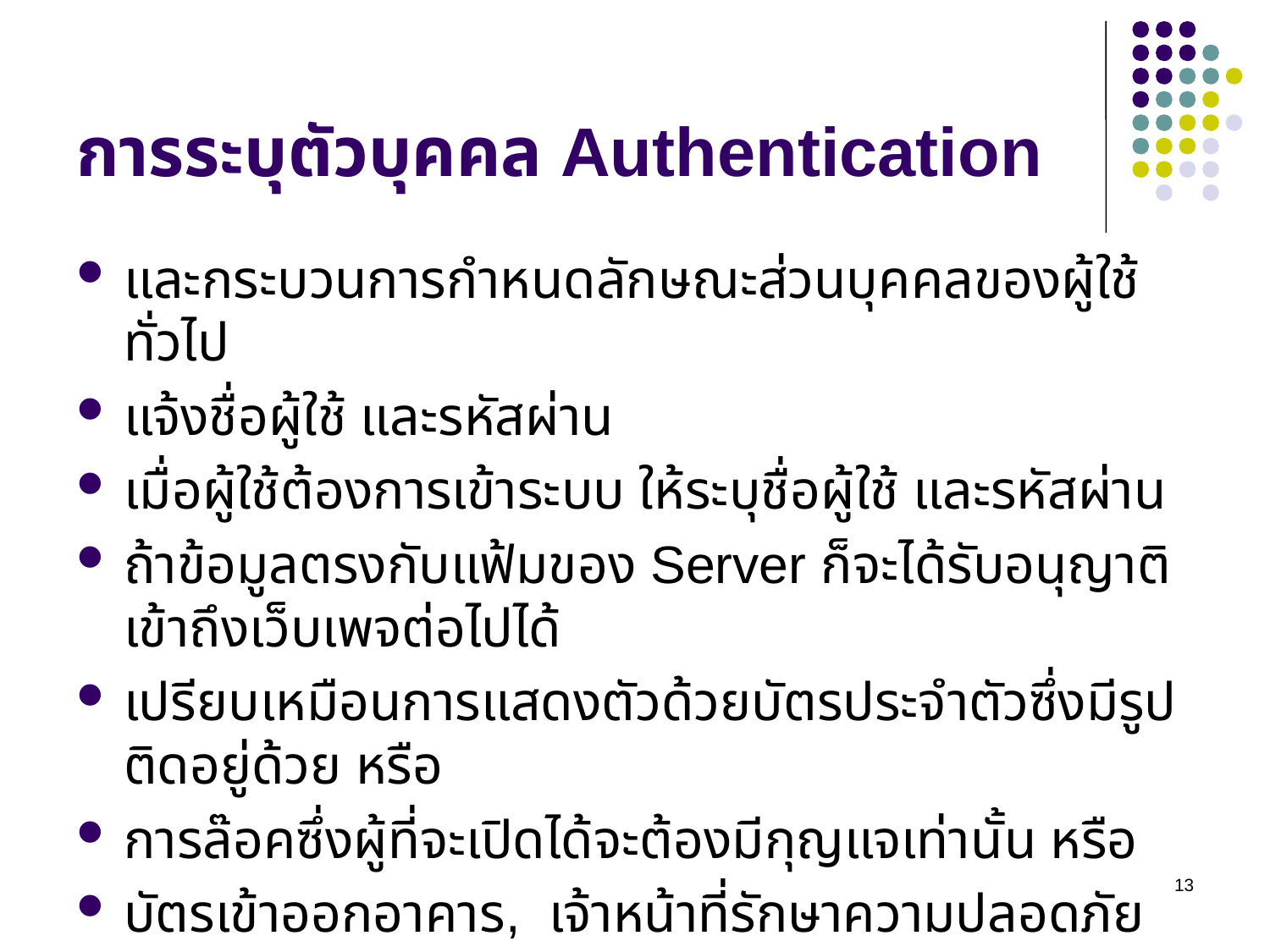

# การระบุตัวบุคคล Authentication
และกระบวนการกำหนดลักษณะส่วนบุคคลของผู้ใช้ทั่วไป
แจ้งชื่อผู้ใช้ และรหัสผ่าน
เมื่อผู้ใช้ต้องการเข้าระบบ ให้ระบุชื่อผู้ใช้ และรหัสผ่าน
ถ้าข้อมูลตรงกับแฟ้มของ Server ก็จะได้รับอนุญาติเข้าถึงเว็บเพจต่อไปได้
เปรียบเหมือนการแสดงตัวด้วยบัตรประจำตัวซึ่งมีรูปติดอยู่ด้วย หรือ
การล๊อคซึ่งผู้ที่จะเปิดได้จะต้องมีกุญแจเท่านั้น หรือ
บัตรเข้าออกอาคาร,  เจ้าหน้าที่รักษาความปลอดภัย
13